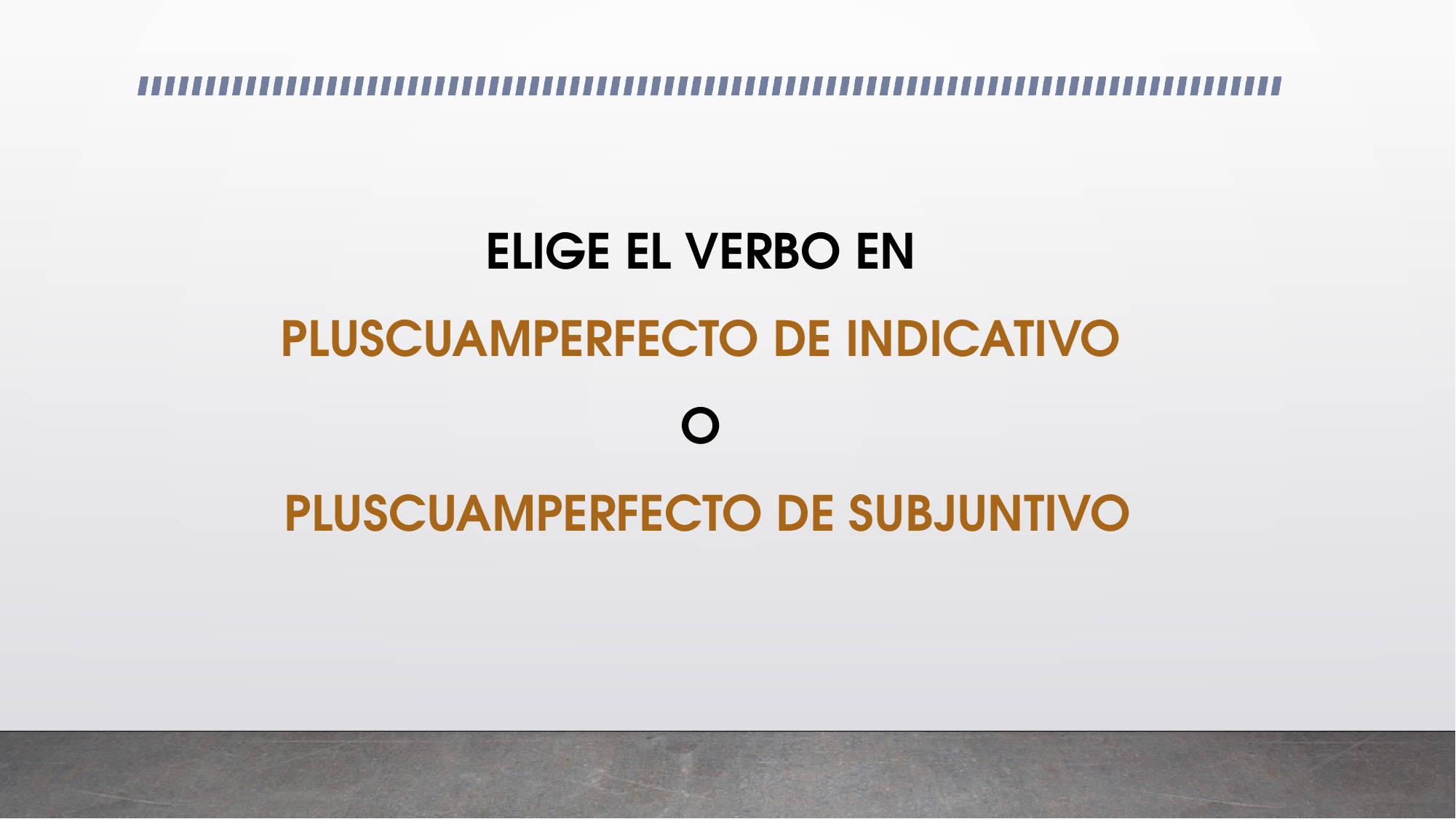

# ELIGE EL VERBO EN PLUSCUAMPERFECTO DE INDICATIVO O PLUSCUAMPERFECTO DE SUBJUNTIVO